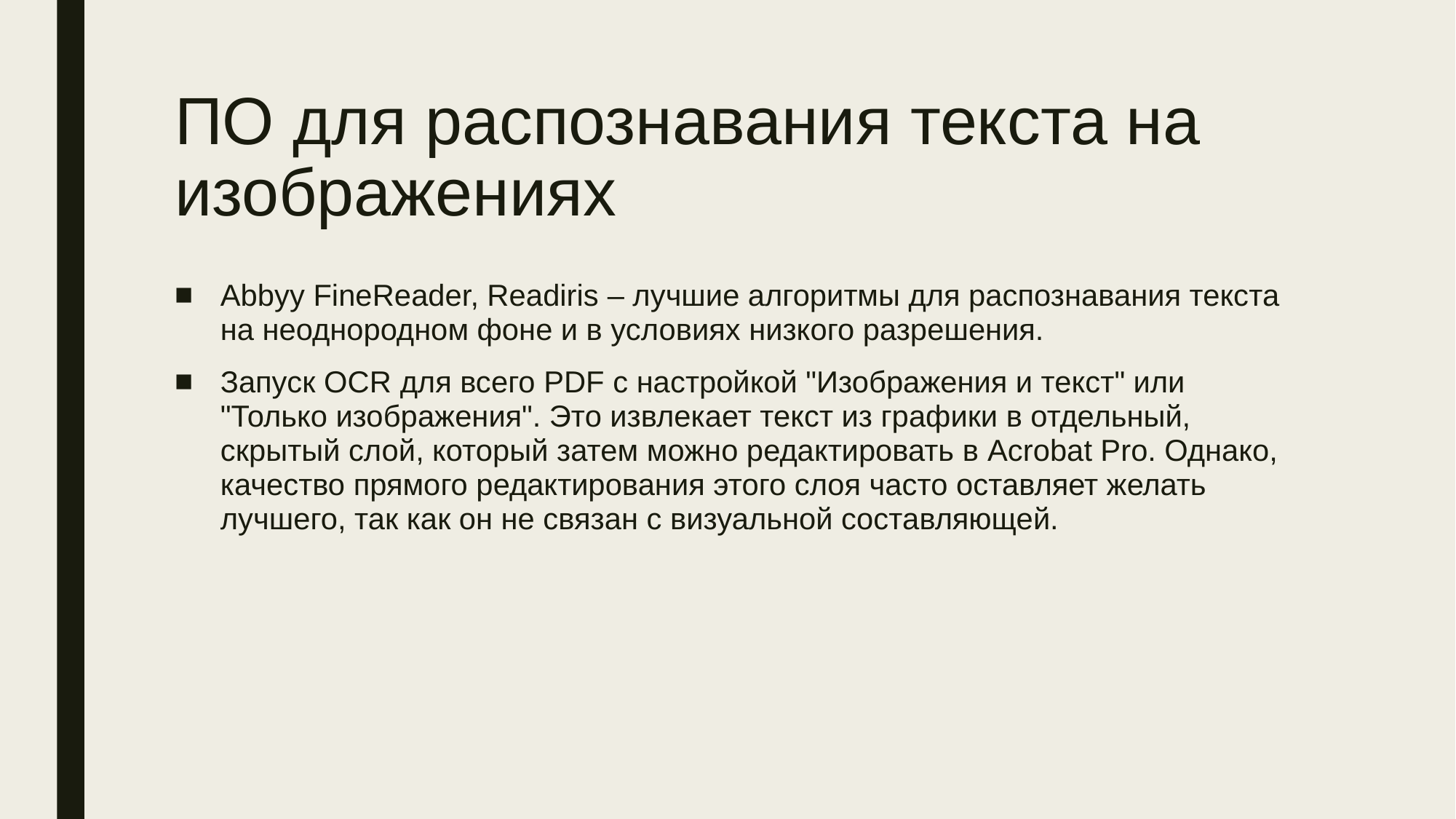

# ПО для распознавания текста на изображениях
Abbyy FineReader, Readiris – лучшие алгоритмы для распознавания текста на неоднородном фоне и в условиях низкого разрешения.
Запуск OCR для всего PDF с настройкой "Изображения и текст" или "Только изображения". Это извлекает текст из графики в отдельный, скрытый слой, который затем можно редактировать в Acrobat Pro. Однако, качество прямого редактирования этого слоя часто оставляет желать лучшего, так как он не связан с визуальной составляющей.